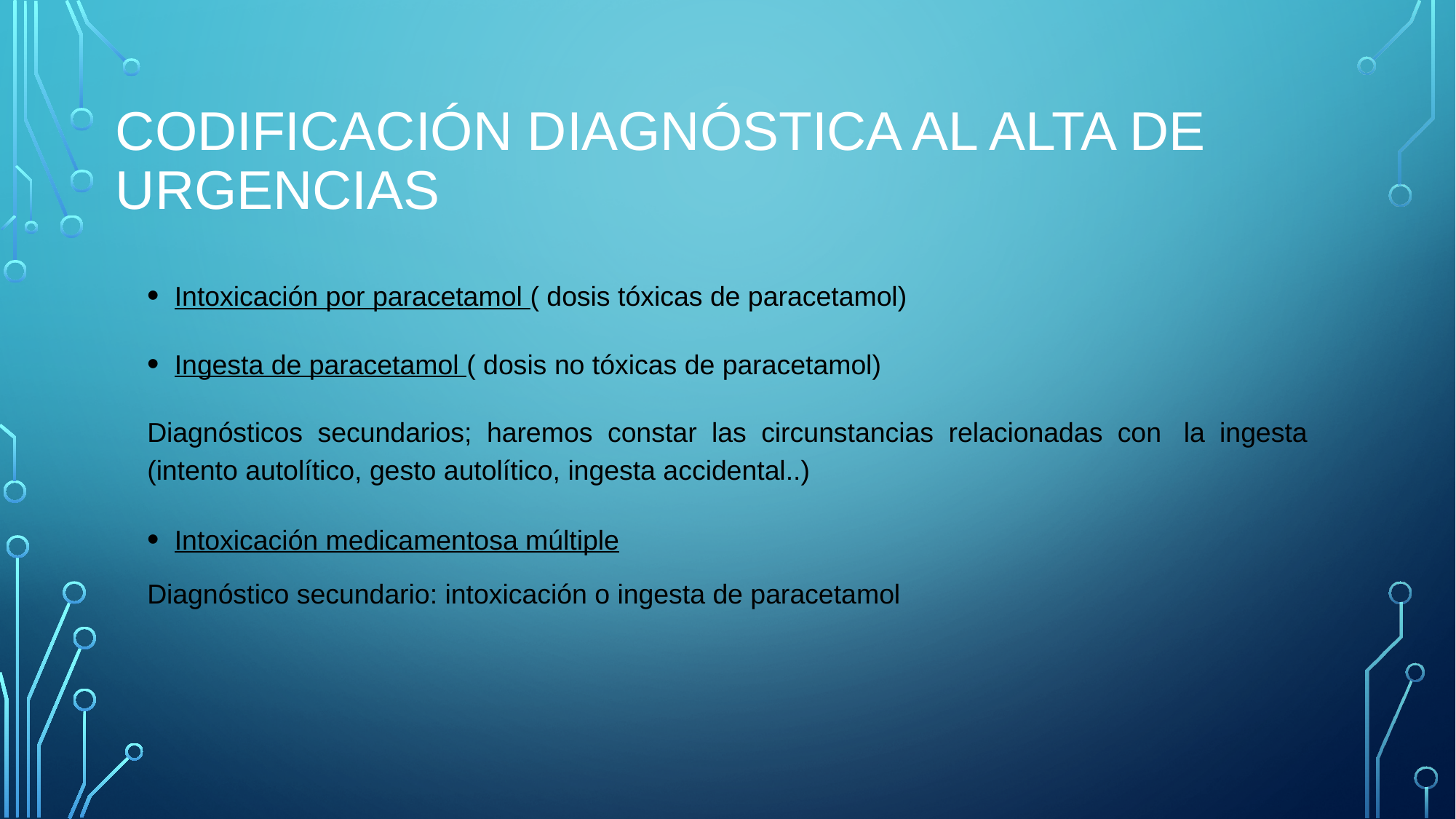

# Codificación diagnóstica al alta de urgencias
Intoxicación por paracetamol ( dosis tóxicas de paracetamol)
Ingesta de paracetamol ( dosis no tóxicas de paracetamol)
Diagnósticos secundarios; haremos constar las circunstancias relacionadas con  la ingesta (intento autolítico, gesto autolítico, ingesta accidental..)
Intoxicación medicamentosa múltiple
Diagnóstico secundario: intoxicación o ingesta de paracetamol